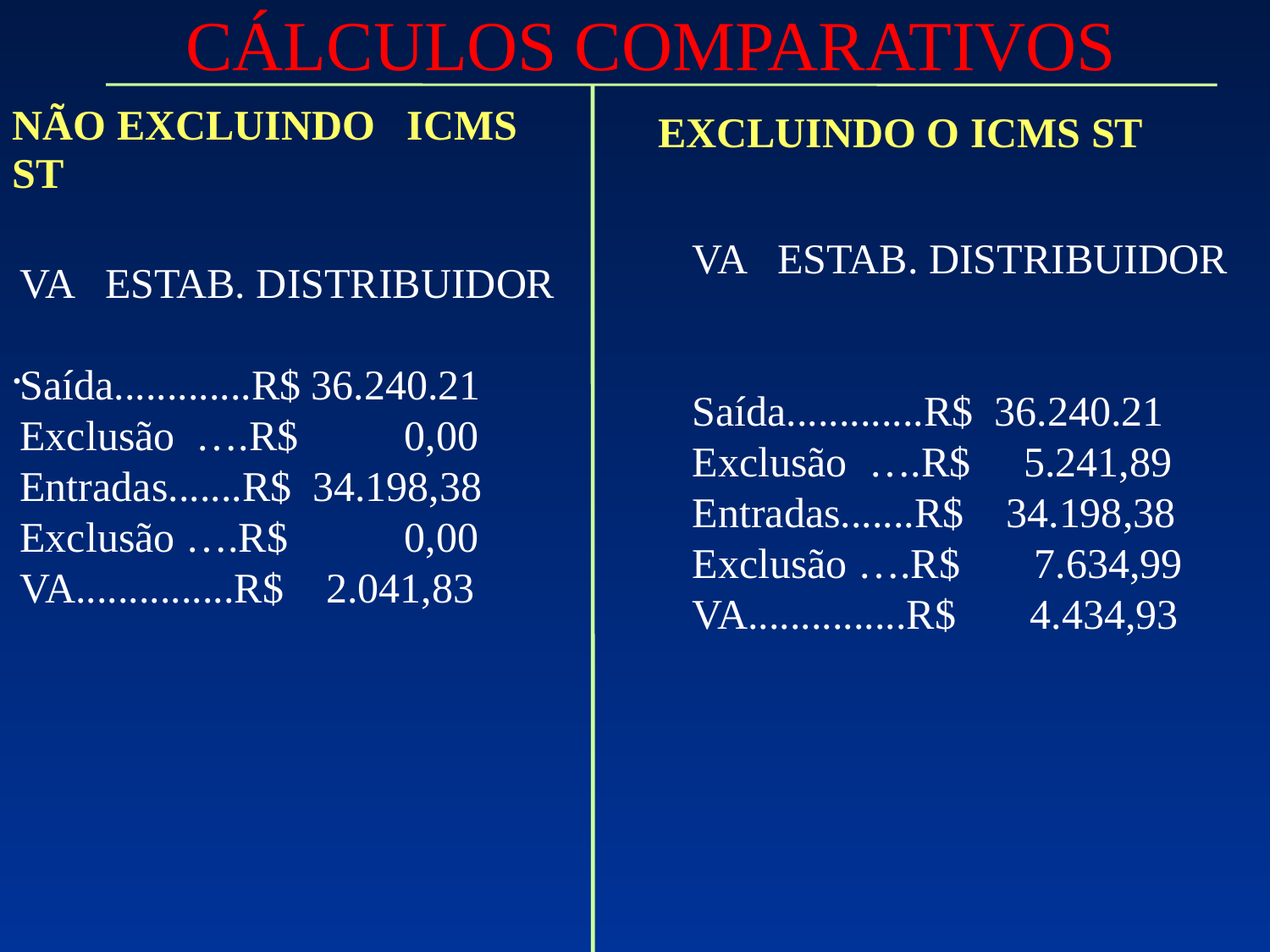

CÁLCULOS COMPARATIVOS

NÃO EXCLUINDO   ICMS   ST

.
 EXCLUINDO O ICMS ST

VA   ESTAB. DISTRIBUIDOR

Saída.............R$  36.240.21
Exclusão  ….R$     5.241,89
Entradas.......R$    34.198,38
Exclusão ….R$       7.634,99
VA...............R$       4.434,93

VA   ESTAB. DISTRIBUIDOR

Saída.............R$ 36.240.21
Exclusão  ….R$          0,00
Entradas.......R$  34.198,38
Exclusão ….R$           0,00
VA...............R$    2.041,83